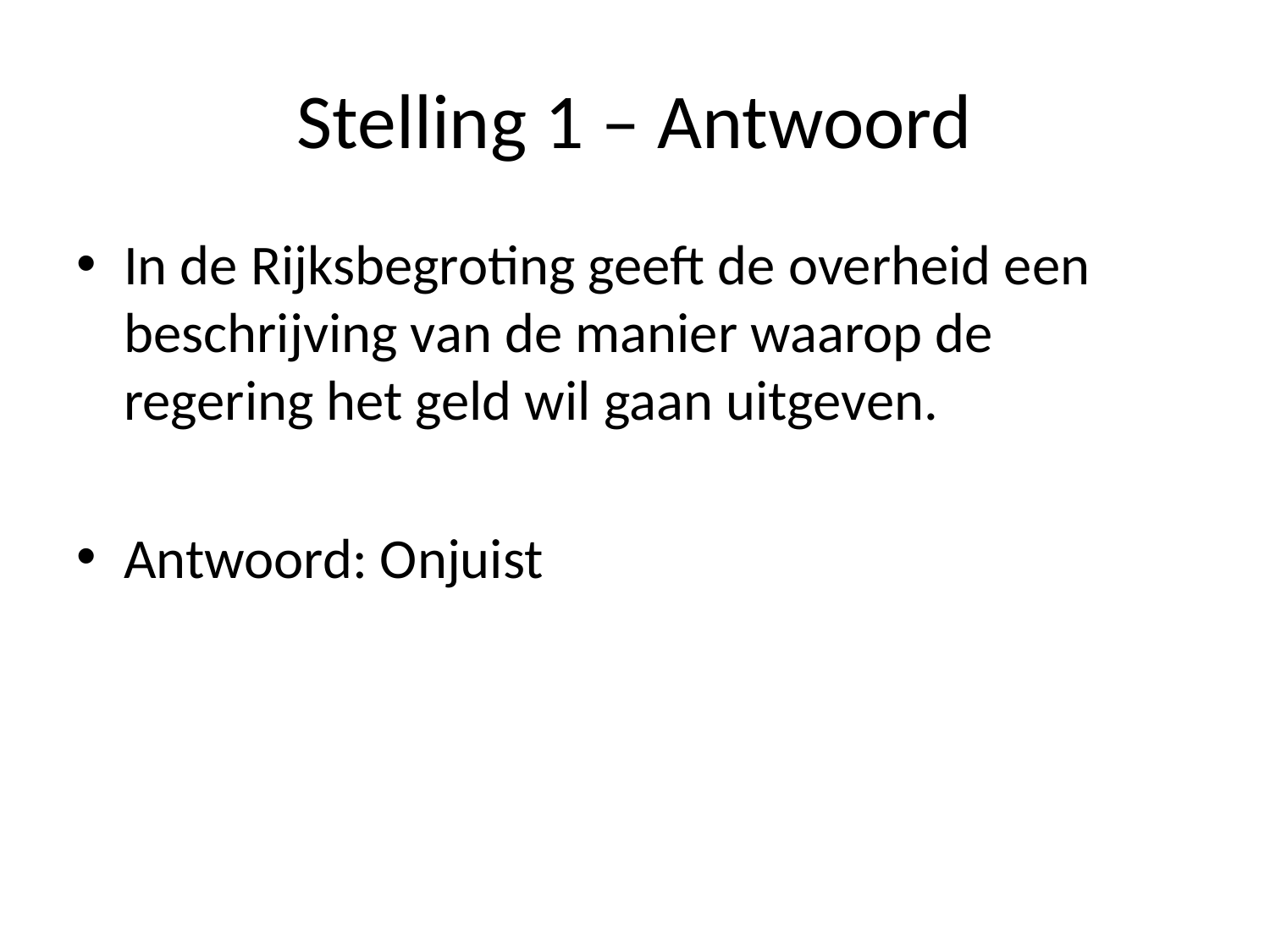

# Stelling 1 – Antwoord
In de Rijksbegroting geeft de overheid een beschrijving van de manier waarop de regering het geld wil gaan uitgeven.

Antwoord: Onjuist